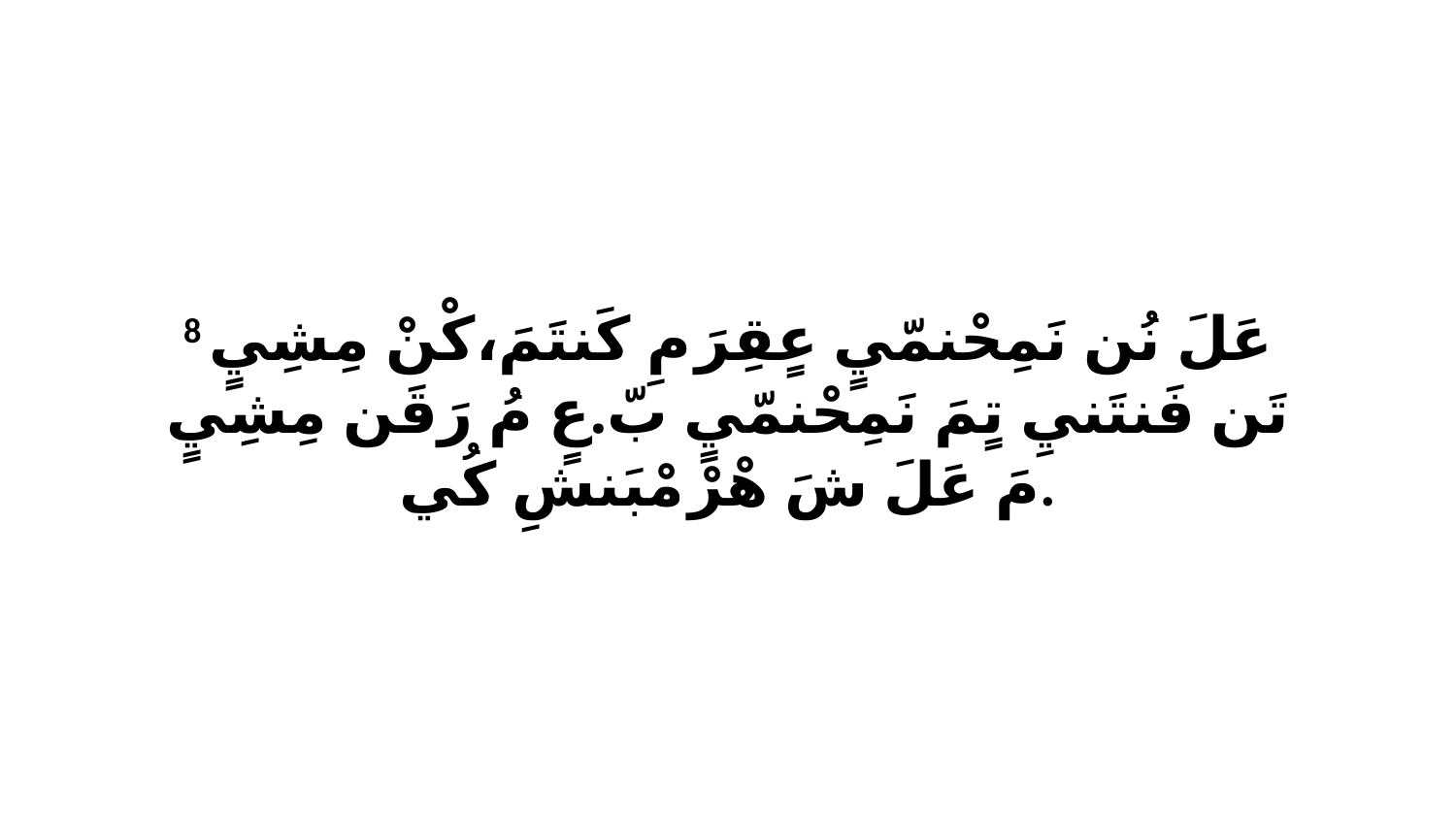

8 عَلَ نُن نَمِحْنمّيٍ عٍقِرَ مِ كَنتَمَ،كْنْ مِشِيٍ تَن فَنتَنيِ تٍمَ نَمِحْنمّيٍ بّ.عٍ مُ رَقَن مِشِيٍ مَ عَلَ شَ هْرْ مْبَنشِ كُي.